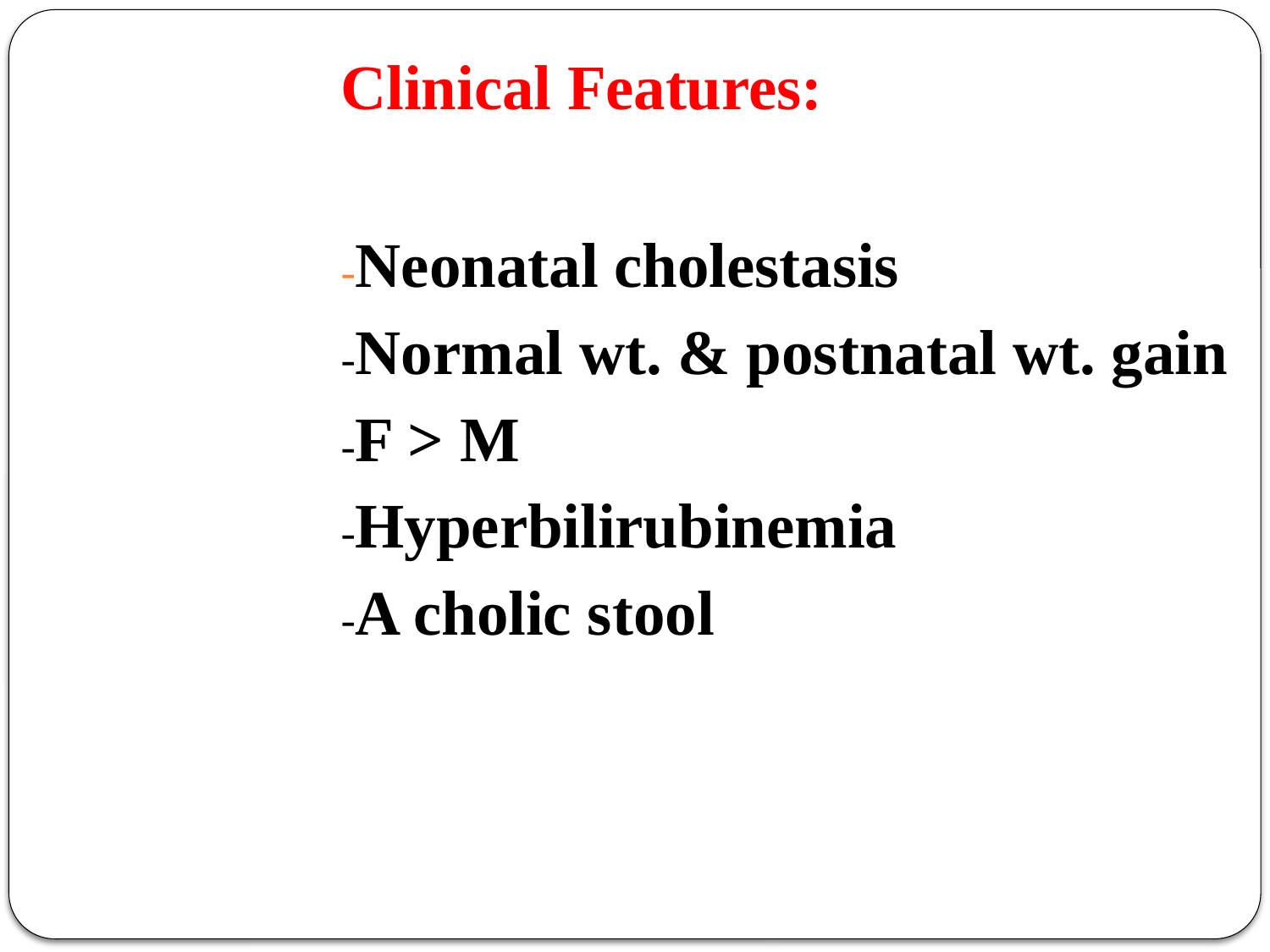

Clinical Features:

-Neonatal cholestasis
-Normal wt. & postnatal wt. gain
-F > M
-Hyperbilirubinemia
-A cholic stool